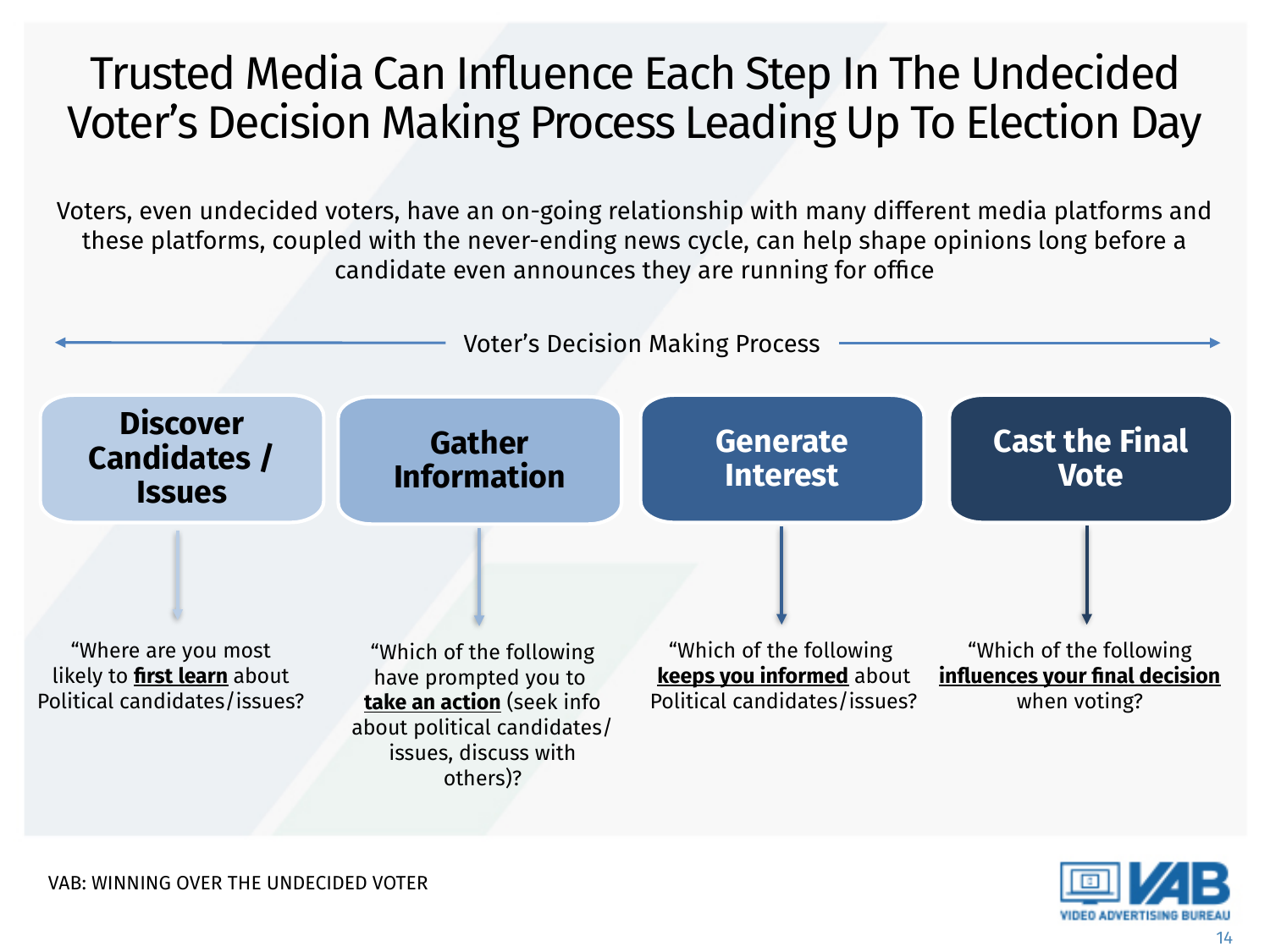

# Trusted Media Can Influence Each Step In The Undecided Voter’s Decision Making Process Leading Up To Election Day
Voters, even undecided voters, have an on-going relationship with many different media platforms and these platforms, coupled with the never-ending news cycle, can help shape opinions long before a candidate even announces they are running for office
Voter’s Decision Making Process
Discover Candidates / Issues
Generate Interest
Cast the Final Vote
Gather Information
“Where are you most
likely to first learn about
Political candidates/issues?
“Which of the following
keeps you informed about
Political candidates/issues?
“Which of the following influences your final decision when voting?
“Which of the following have prompted you to
take an action (seek info about political candidates/ issues, discuss with others)?
VAB: Winning OVER the undecided voter